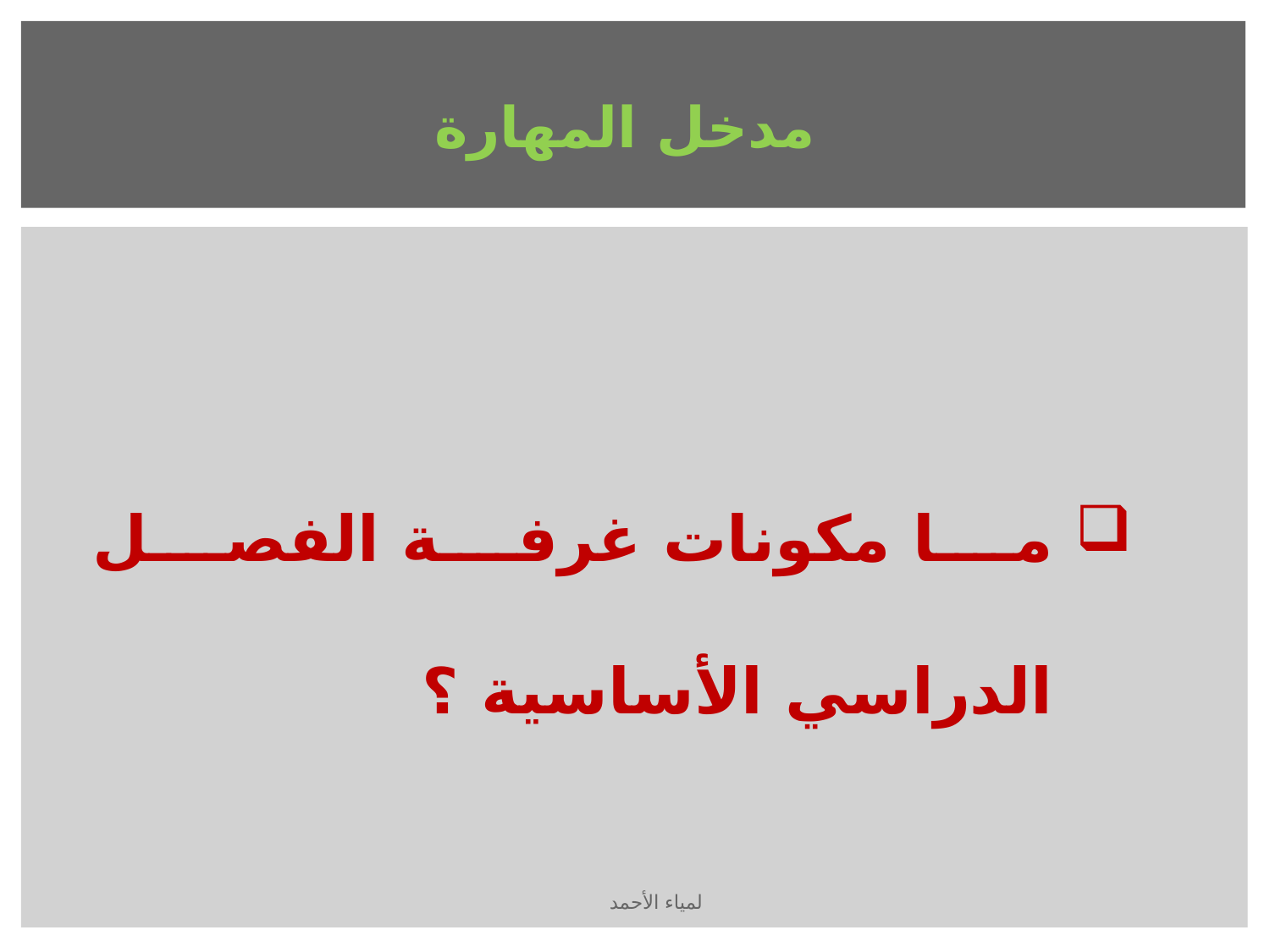

مدخل المهارة
ما مكونات غرفة الفصل الدراسي الأساسية ؟
لمياء الأحمد